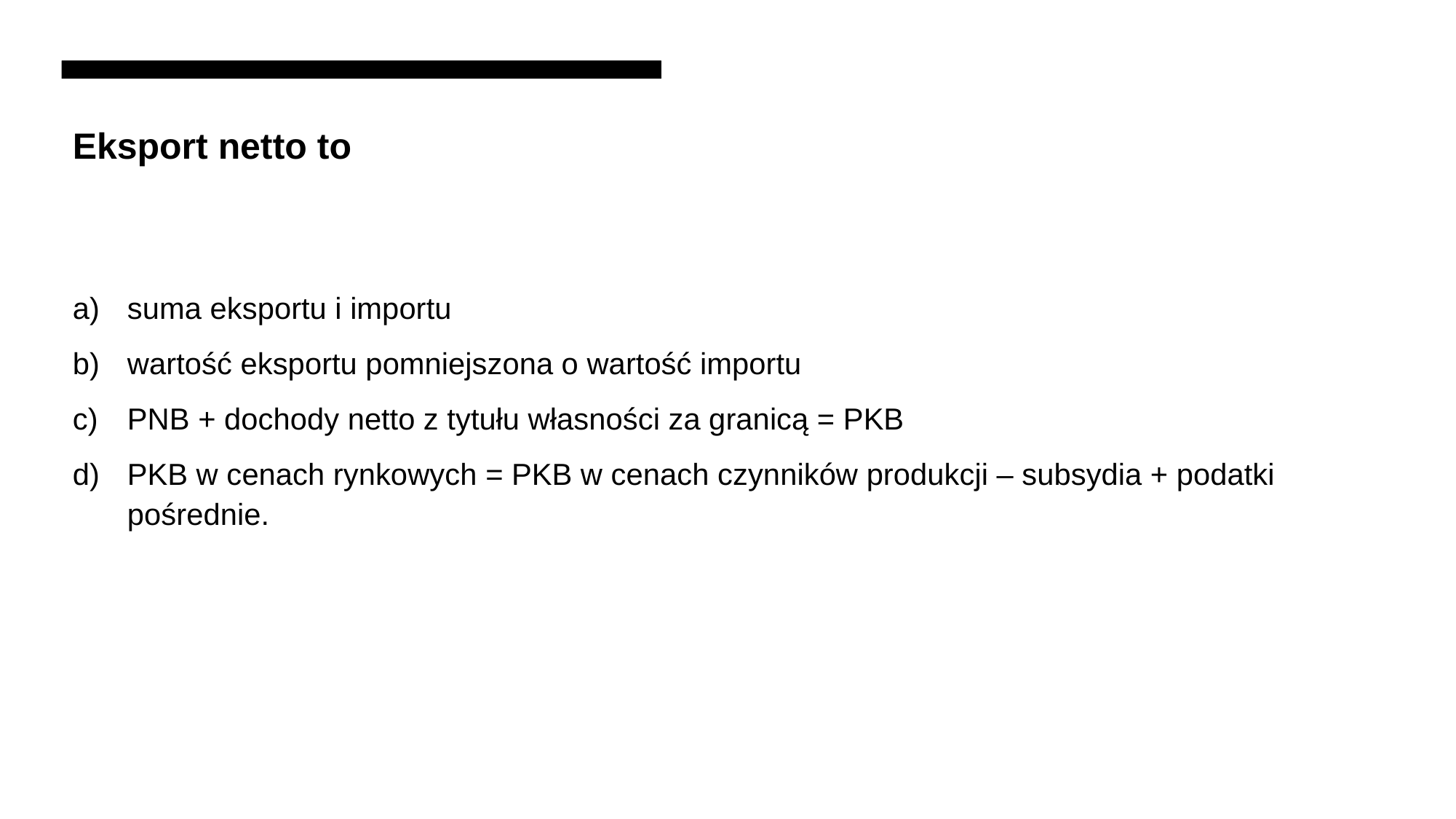

# Eksport netto to
suma eksportu i importu
wartość eksportu pomniejszona o wartość importu
PNB + dochody netto z tytułu własności za granicą = PKB
PKB w cenach rynkowych = PKB w cenach czynników produkcji – subsydia + podatki pośrednie.